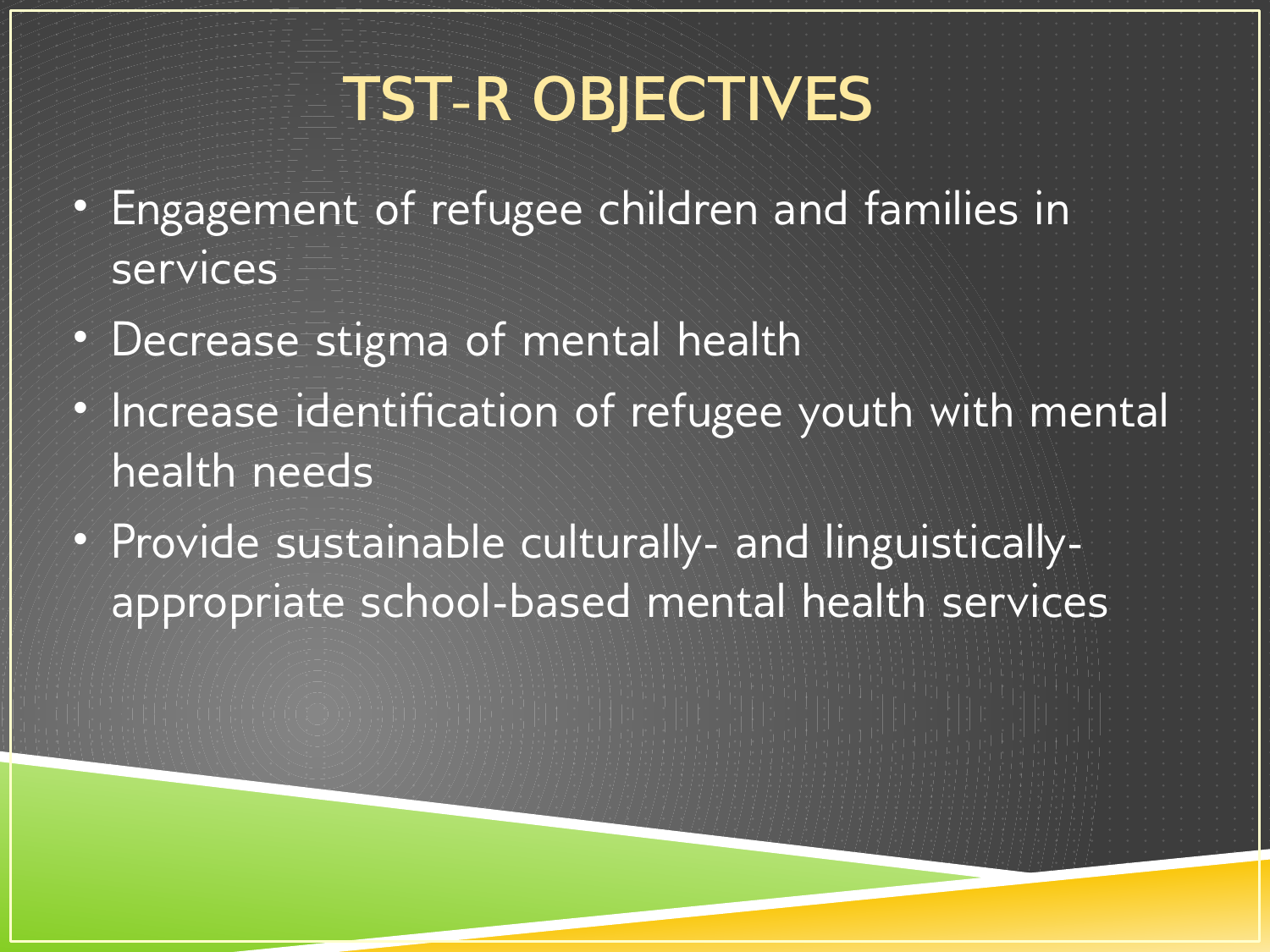

# TST-R Objectives
Engagement of refugee children and families in services
Decrease stigma of mental health
Increase identification of refugee youth with mental health needs
Provide sustainable culturally- and linguistically-appropriate school-based mental health services